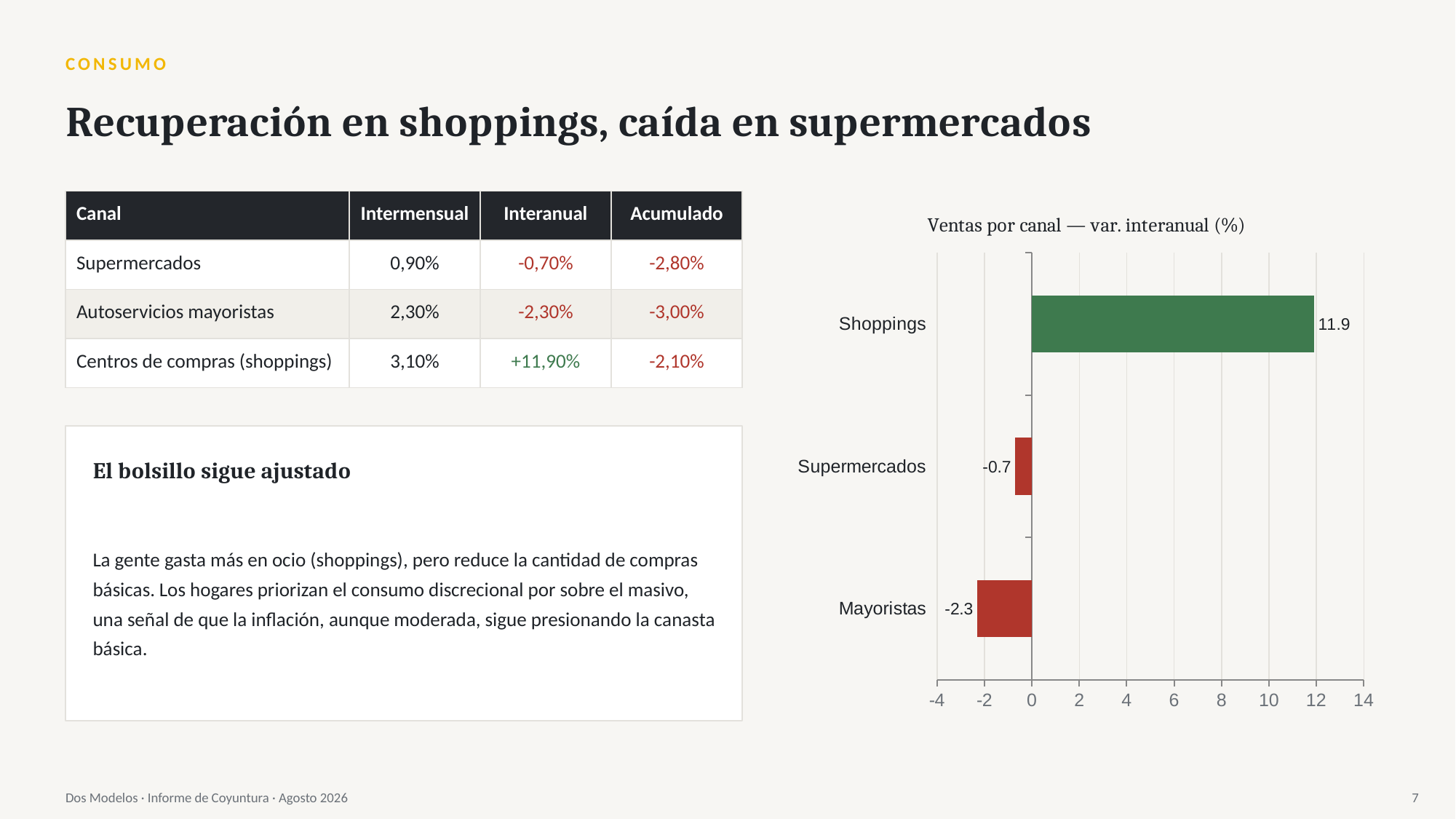

CONSUMO
Recuperación en shoppings, caída en supermercados
| Canal | Intermensual | Interanual | Acumulado |
| --- | --- | --- | --- |
| Supermercados | 0,90% | -0,70% | -2,80% |
| Autoservicios mayoristas | 2,30% | -2,30% | -3,00% |
| Centros de compras (shoppings) | 3,10% | +11,90% | -2,10% |

### Chart: Ventas por canal — var. interanual (%)

| Category | Var. interanual (%) |
|---|---|
| Mayoristas | -2.3 |
| Supermercados | -0.7 |
| Shoppings | 11.9 |
El bolsillo sigue ajustado
La gente gasta más en ocio (shoppings), pero reduce la cantidad de compras básicas. Los hogares priorizan el consumo discrecional por sobre el masivo, una señal de que la inflación, aunque moderada, sigue presionando la canasta básica.
Dos Modelos · Informe de Coyuntura · Agosto 2026
7